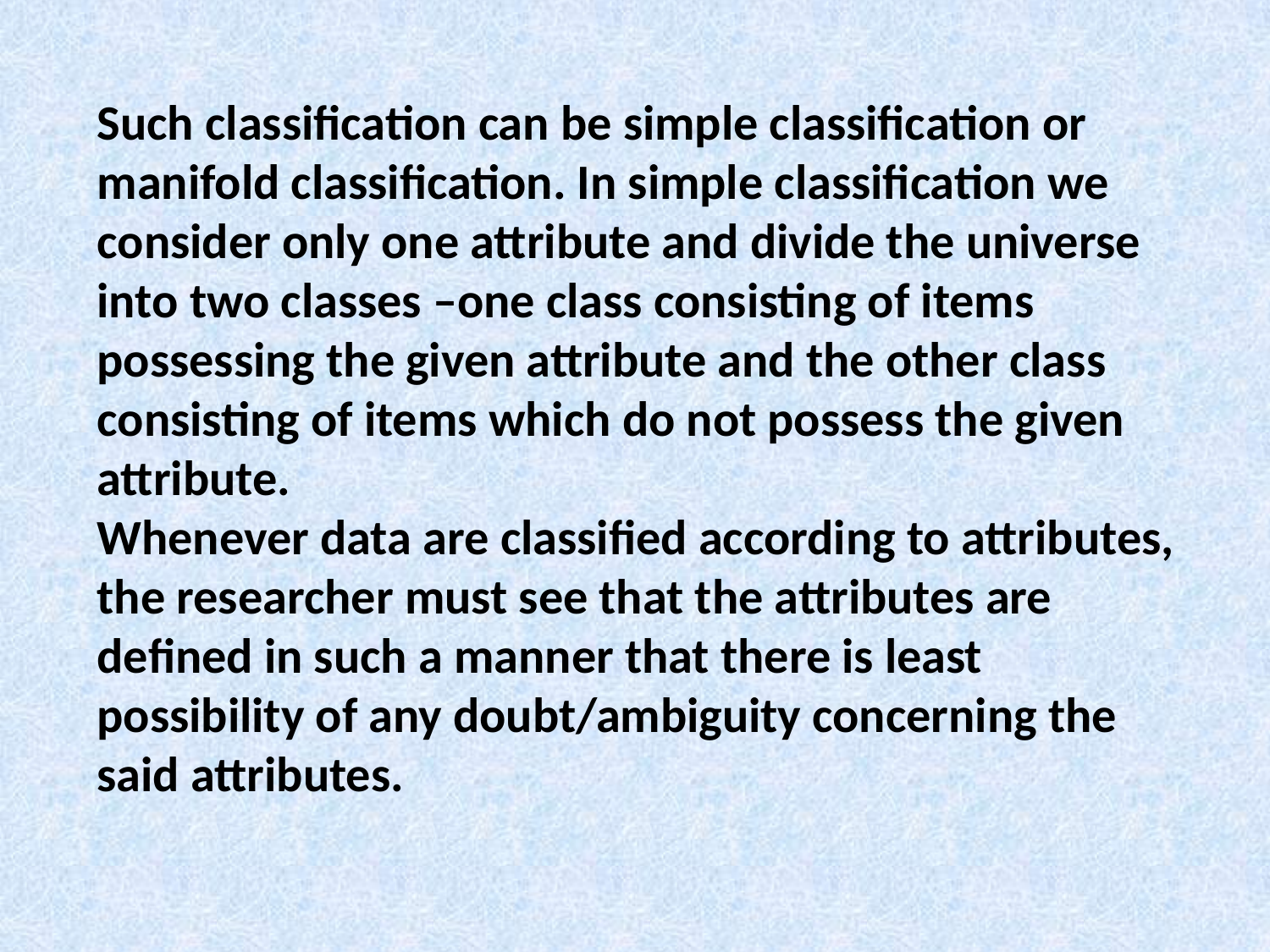

Such classification can be simple classification or manifold classification. In simple classification we consider only one attribute and divide the universe into two classes –one class consisting of items possessing the given attribute and the other class consisting of items which do not possess the given attribute.
Whenever data are classified according to attributes, the researcher must see that the attributes are defined in such a manner that there is least possibility of any doubt/ambiguity concerning the said attributes.